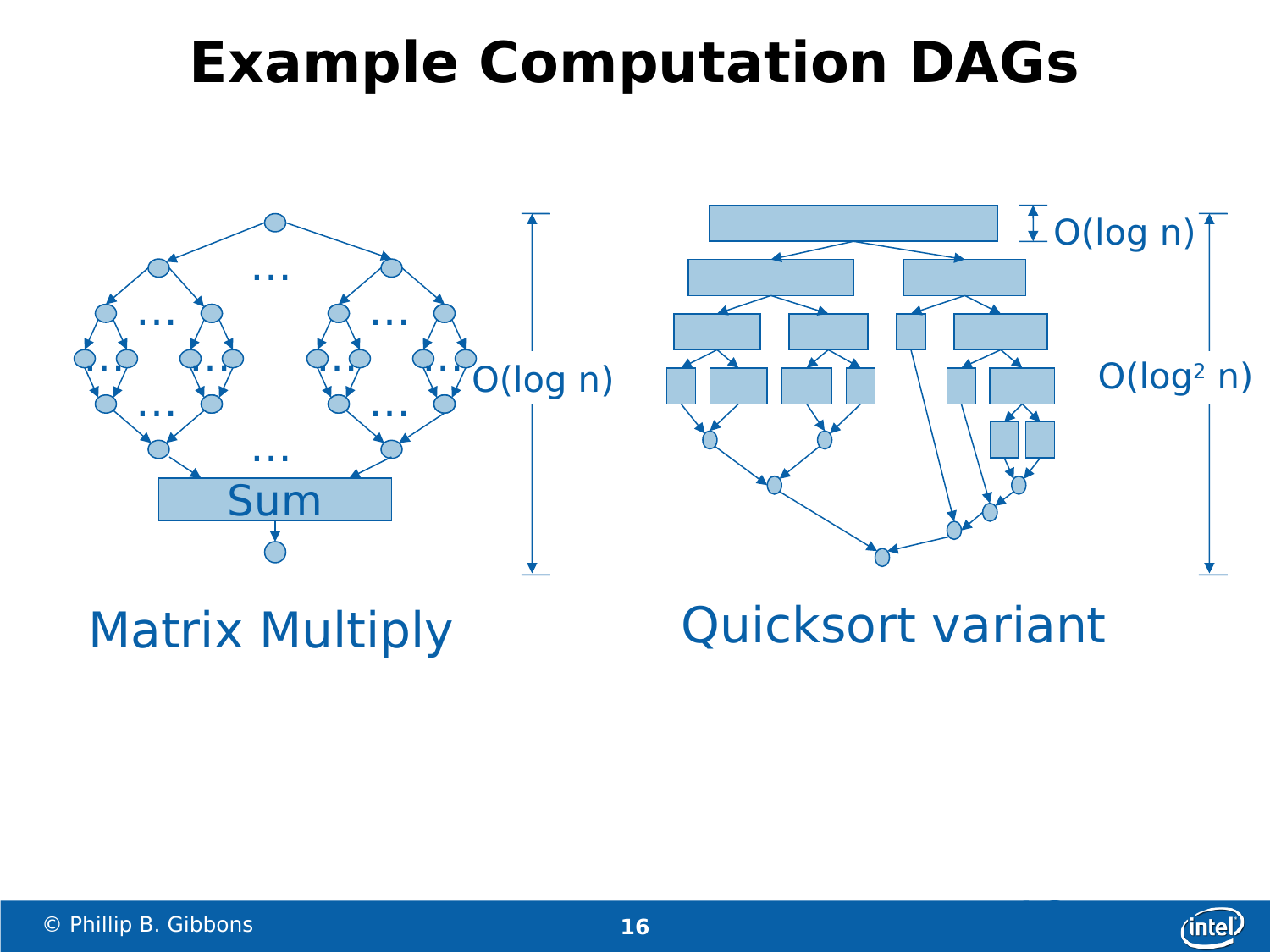

# Example Computation DAGs
O(log n)

…

…
…

…
…
…
…

…
…

…

O(log2 n)
O(log n)

Sum

Quicksort variant
Matrix Multiply
16